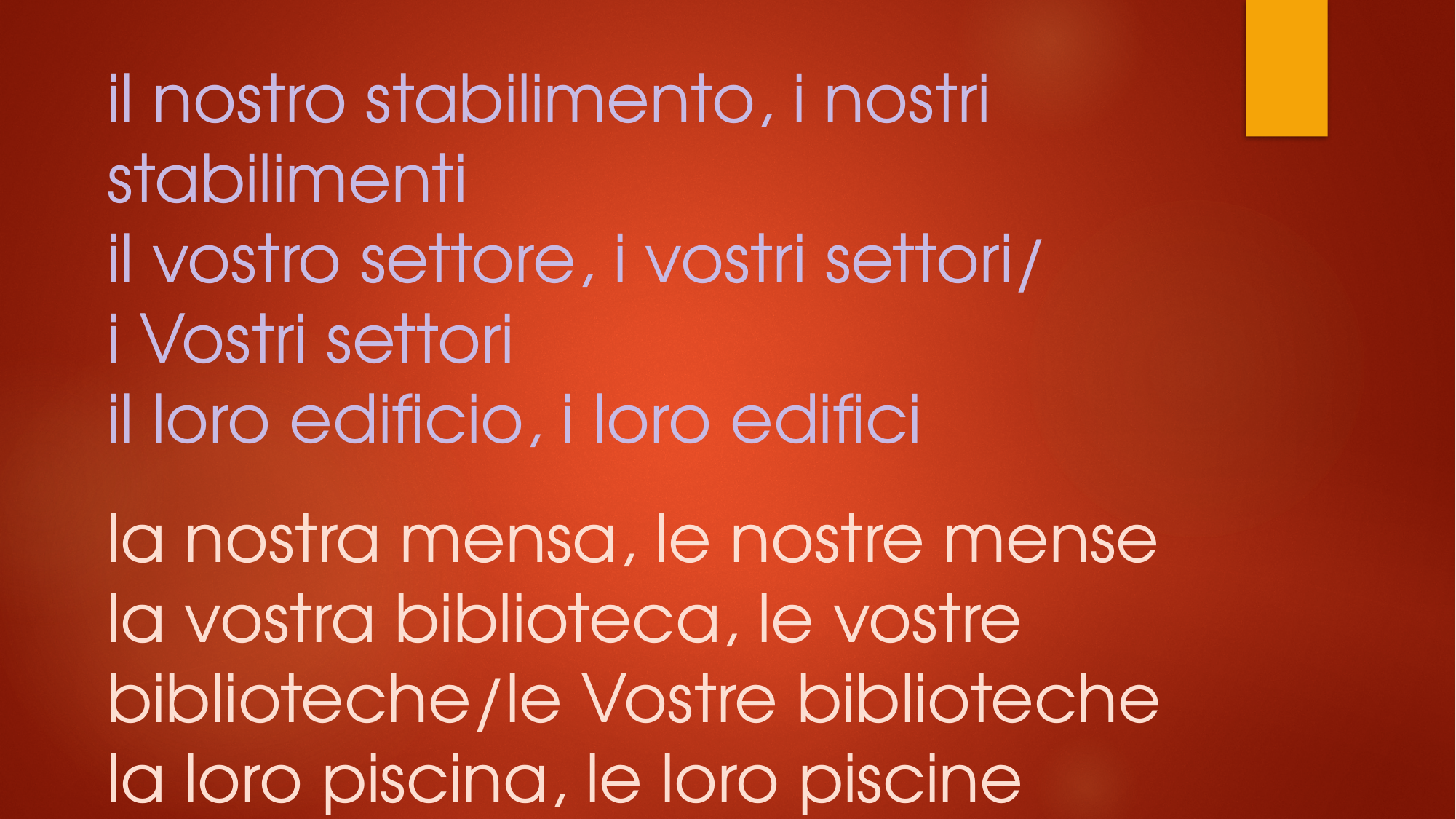

il nostro stabilimento, i nostri stabilimenti
il vostro settore, i vostri settori/
i Vostri settori
il loro edificio, i loro edifici
la nostra mensa, le nostre mense
la vostra biblioteca, le vostre biblioteche/le Vostre biblioteche
la loro piscina, le loro piscine